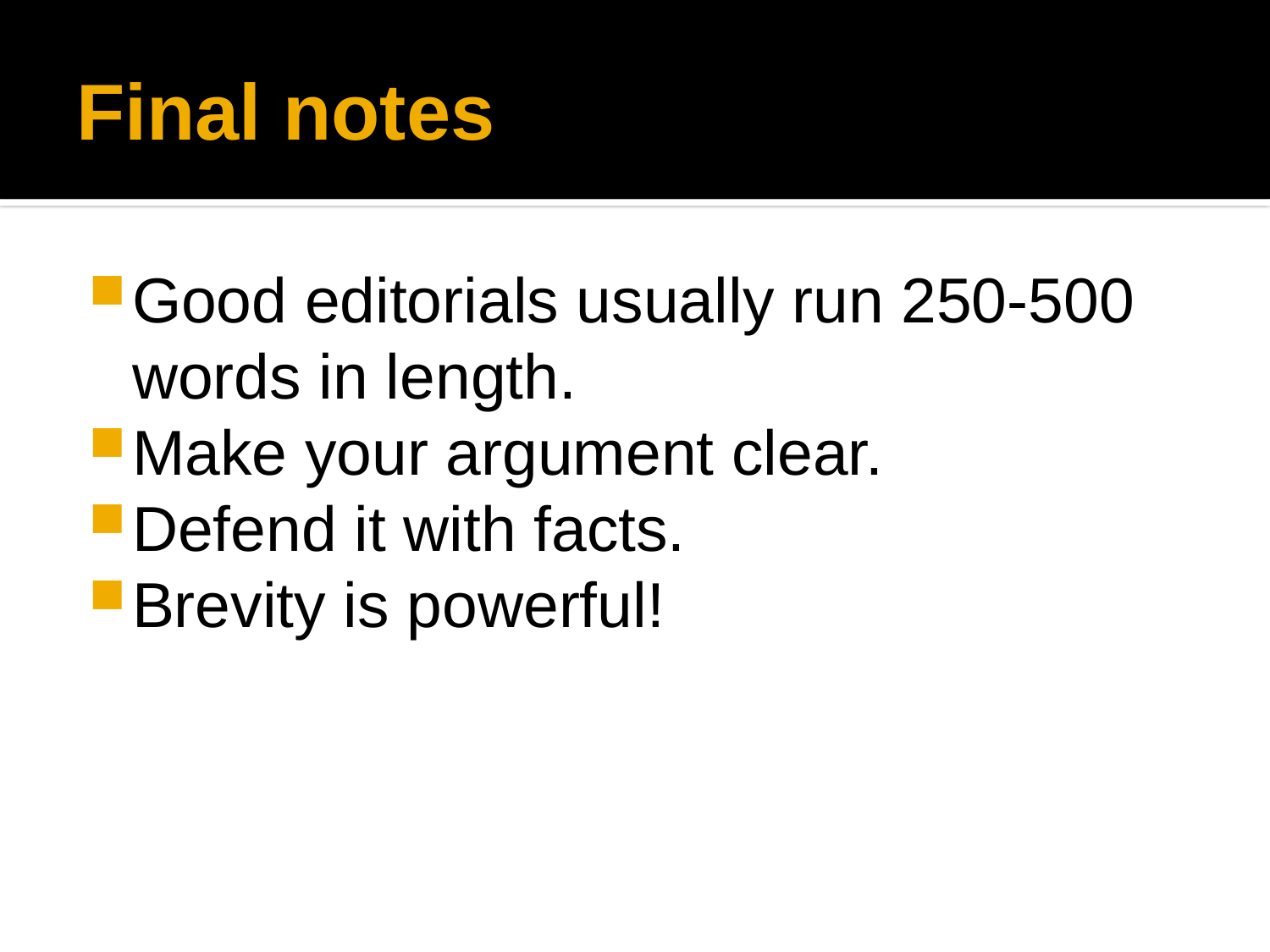

# Final notes
Good editorials usually run 250-500 words in length.
Make your argument clear.
Defend it with facts.
Brevity is powerful!